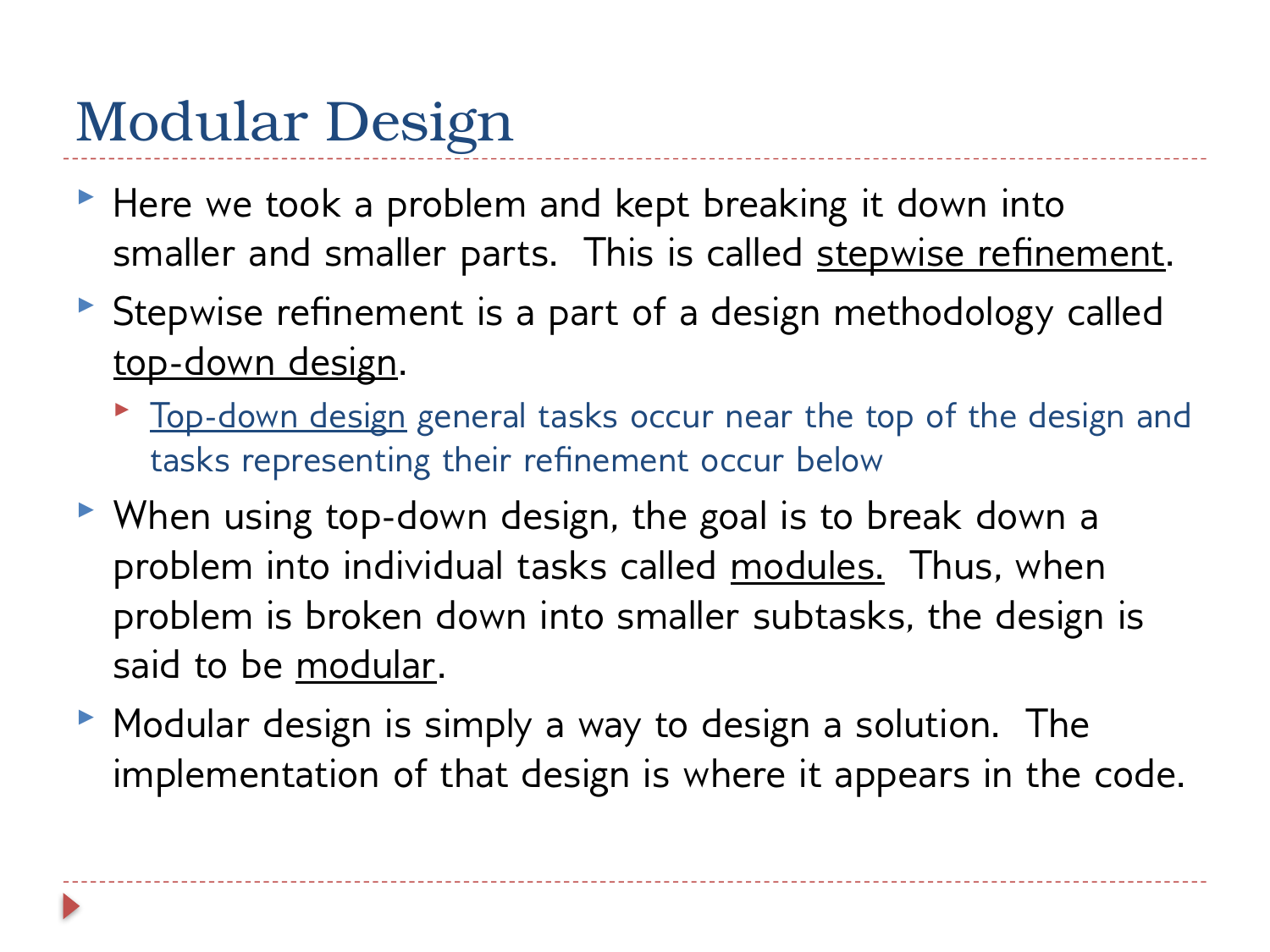

# Modular Design
Here we took a problem and kept breaking it down into smaller and smaller parts.  This is called stepwise refinement.
Stepwise refinement is a part of a design methodology called top-down design.
Top-down design general tasks occur near the top of the design and tasks representing their refinement occur below
When using top-down design, the goal is to break down a problem into individual tasks called modules.  Thus, when problem is broken down into smaller subtasks, the design is said to be modular.
Modular design is simply a way to design a solution.  The implementation of that design is where it appears in the code.